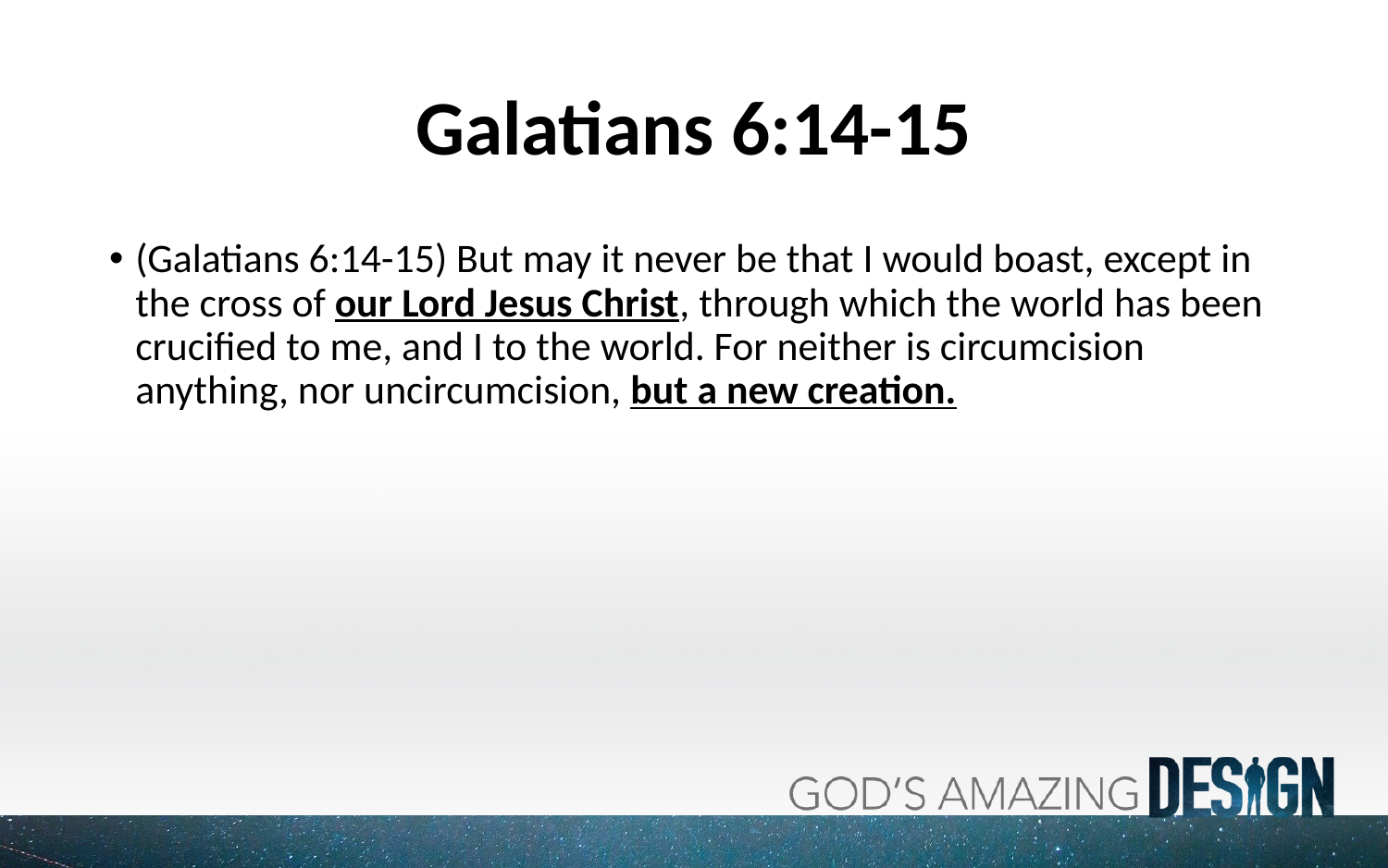

# Galatians 6:14-15
(Galatians 6:14-15) But may it never be that I would boast, except in the cross of our Lord Jesus Christ, through which the world has been crucified to me, and I to the world. For neither is circumcision anything, nor uncircumcision, but a new creation.